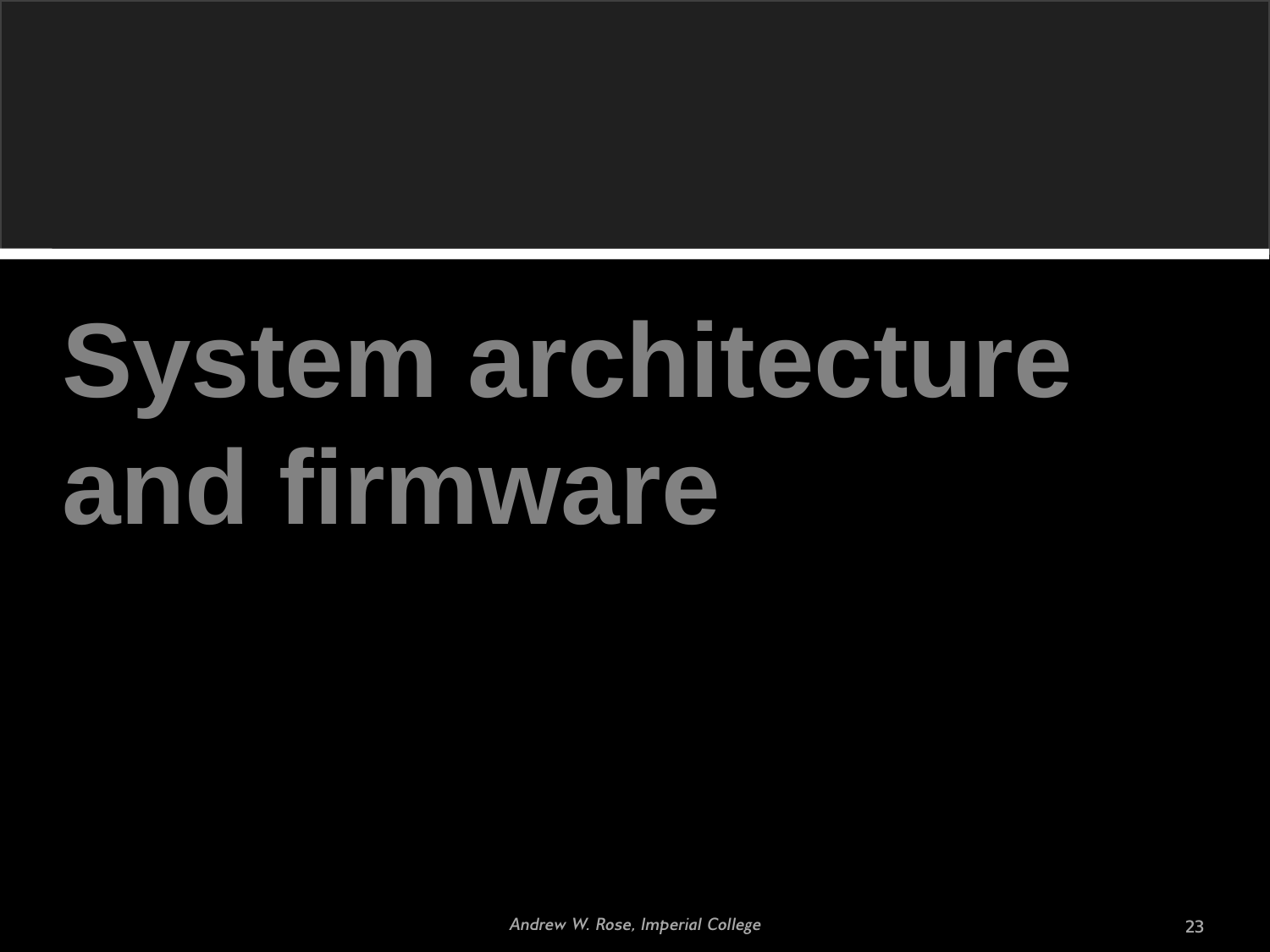

# System architecture and firmware

Andrew W. Rose, Imperial College
23